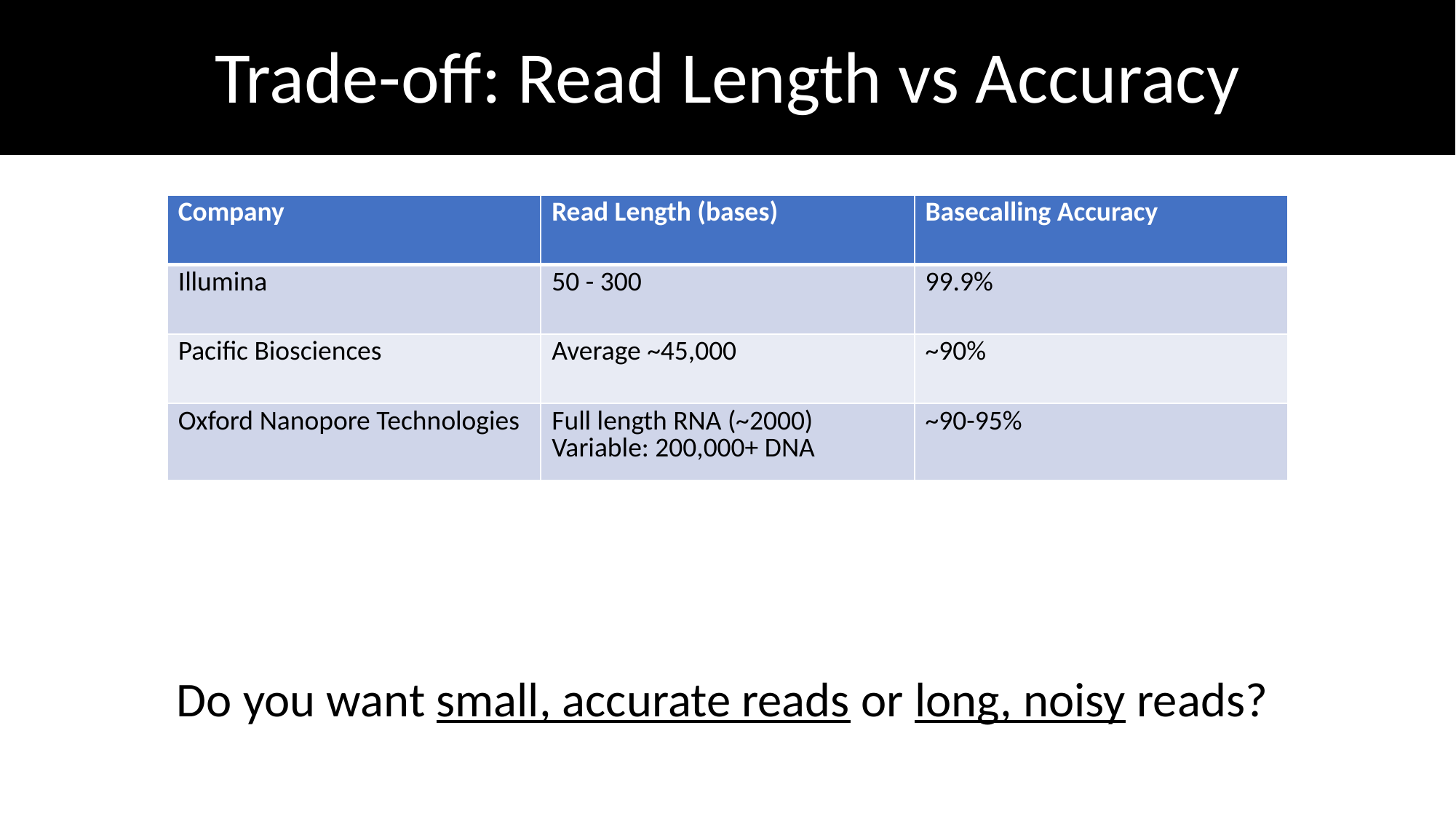

# Trade-off: Read Length vs Accuracy

| Company | Read Length (bases) | Basecalling Accuracy |
| --- | --- | --- |
| Illumina | 50 - 300 | 99.9% |
| Pacific Biosciences | Average ~45,000 | ~90% |
| Oxford Nanopore Technologies | Full length RNA (~2000) Variable: 200,000+ DNA | ~90-95% |
Do you want small, accurate reads or long, noisy reads?